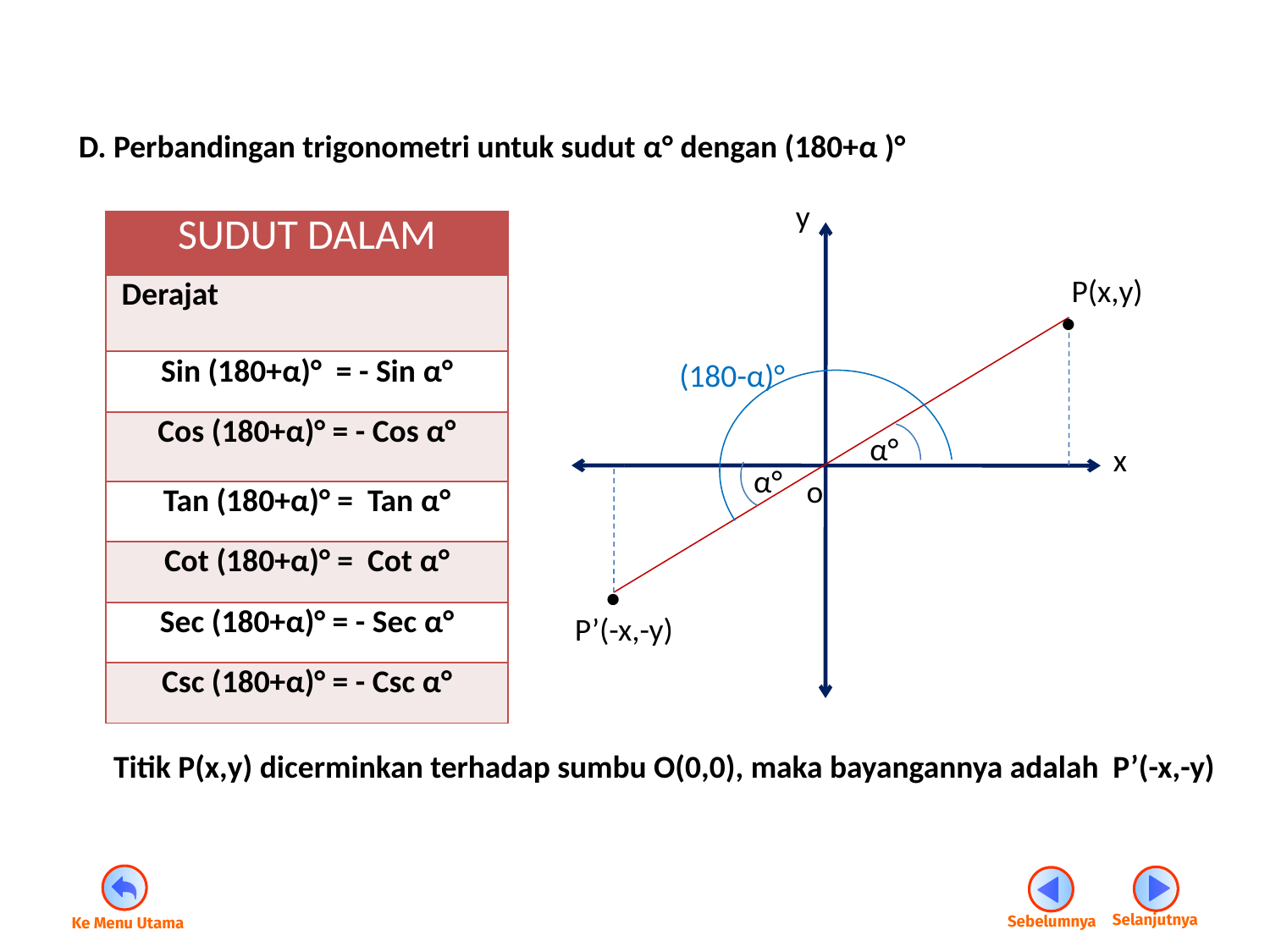

# D. Perbandingan trigonometri untuk sudut α° dengan (180+α )°
y
| SUDUT DALAM |
| --- |
| Derajat |
| Sin (180+α)° = - Sin α° |
| Cos (180+α)° = - Cos α° |
| Tan (180+α)° = Tan α° |
| Cot (180+α)° = Cot α° |
| Sec (180+α)° = - Sec α° |
| Csc (180+α)° = - Csc α° |
P(x,y)
•
(180-α)°

α°

x

α°
o
•
P’(-x,-y)
Titik P(x,y) dicerminkan terhadap sumbu O(0,0), maka bayangannya adalah  P’(-x,-y)

Ke Menu Utama

Selanjutnya

Sebelumnya